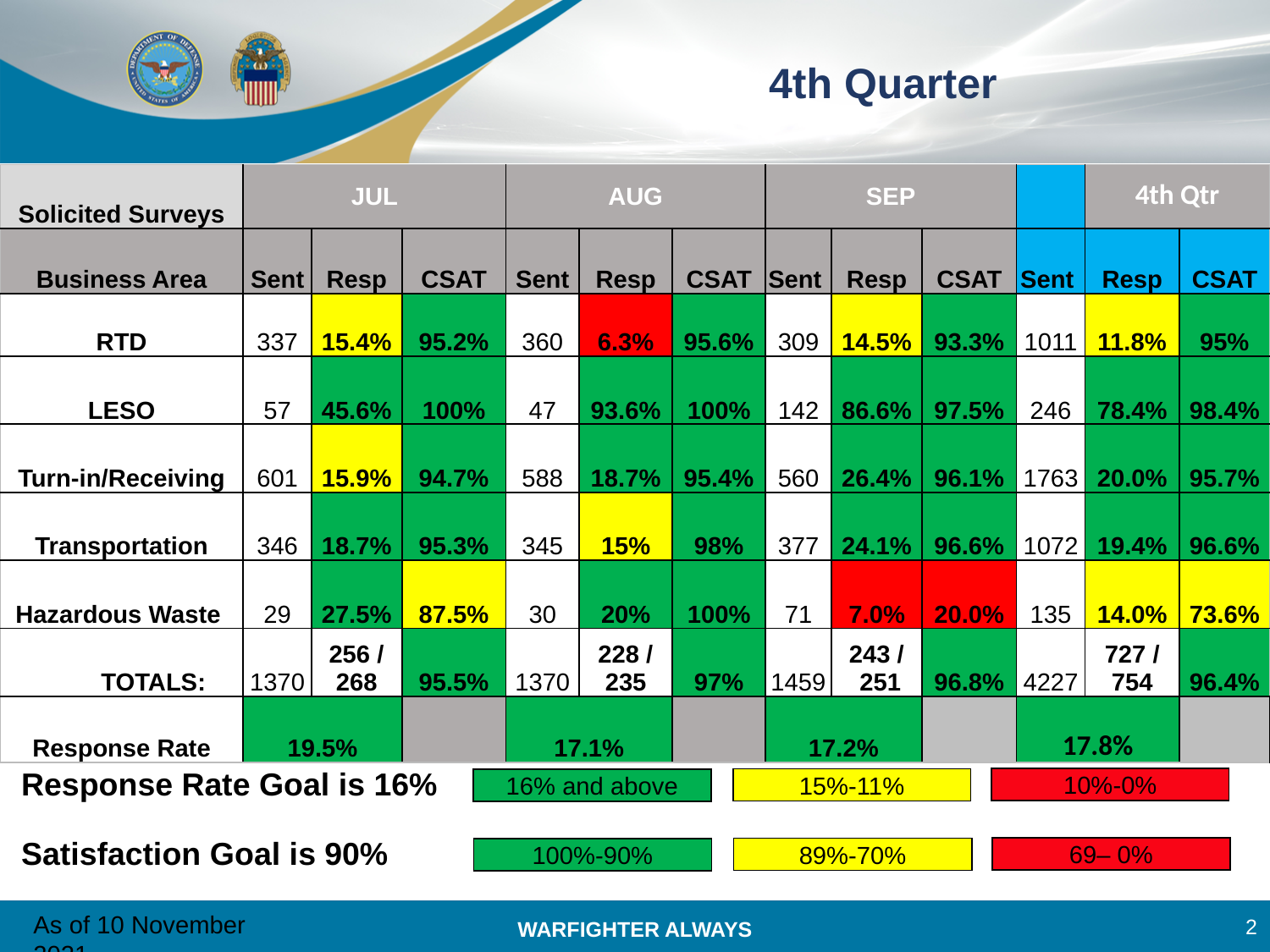

# 4th Quarter
| Solicited Surveys | JUL |  |  | AUG |  |  | SEP |  |  |  | 4th Qtr |  |
| --- | --- | --- | --- | --- | --- | --- | --- | --- | --- | --- | --- | --- |
| Business Area | Sent | Resp | CSAT | Sent | Resp | CSAT | Sent | Resp | CSAT | Sent | Resp | CSAT |
| RTD | 337 | 15.4% | 95.2% | 360 | 6.3% | 95.6% | 309 | 14.5% | 93.3% | 1011 | 11.8% | 95% |
| LESO | 57 | 45.6% | 100% | 47 | 93.6% | 100% | 142 | 86.6% | 97.5% | 246 | 78.4% | 98.4% |
| Turn-in/Receiving | 601 | 15.9% | 94.7% | 588 | 18.7% | 95.4% | 560 | 26.4% | 96.1% | 1763 | 20.0% | 95.7% |
| Transportation | 346 | 18.7% | 95.3% | 345 | 15% | 98% | 377 | 24.1% | 96.6% | 1072 | 19.4% | 96.6% |
| Hazardous Waste | 29 | 27.5% | 87.5% | 30 | 20% | 100% | 71 | 7.0% | 20.0% | 135 | 14.0% | 73.6% |
| TOTALS: | 1370 | 256 / 268 | 95.5% | 1370 | 228 / 235 | 97% | 1459 | 243 / 251 | 96.8% | 4227 | 727 / 754 | 96.4% |
| Response Rate | 19.5% |  |  | 17.1% |  |  | 17.2% |  |  | 17.8% | 13.3% |  |
Response Rate Goal is 16%
10%-0%
15%-11%
16% and above
Satisfaction Goal is 90%
69– 0%
89%-70%
100%-90%
As of 10 November 2021